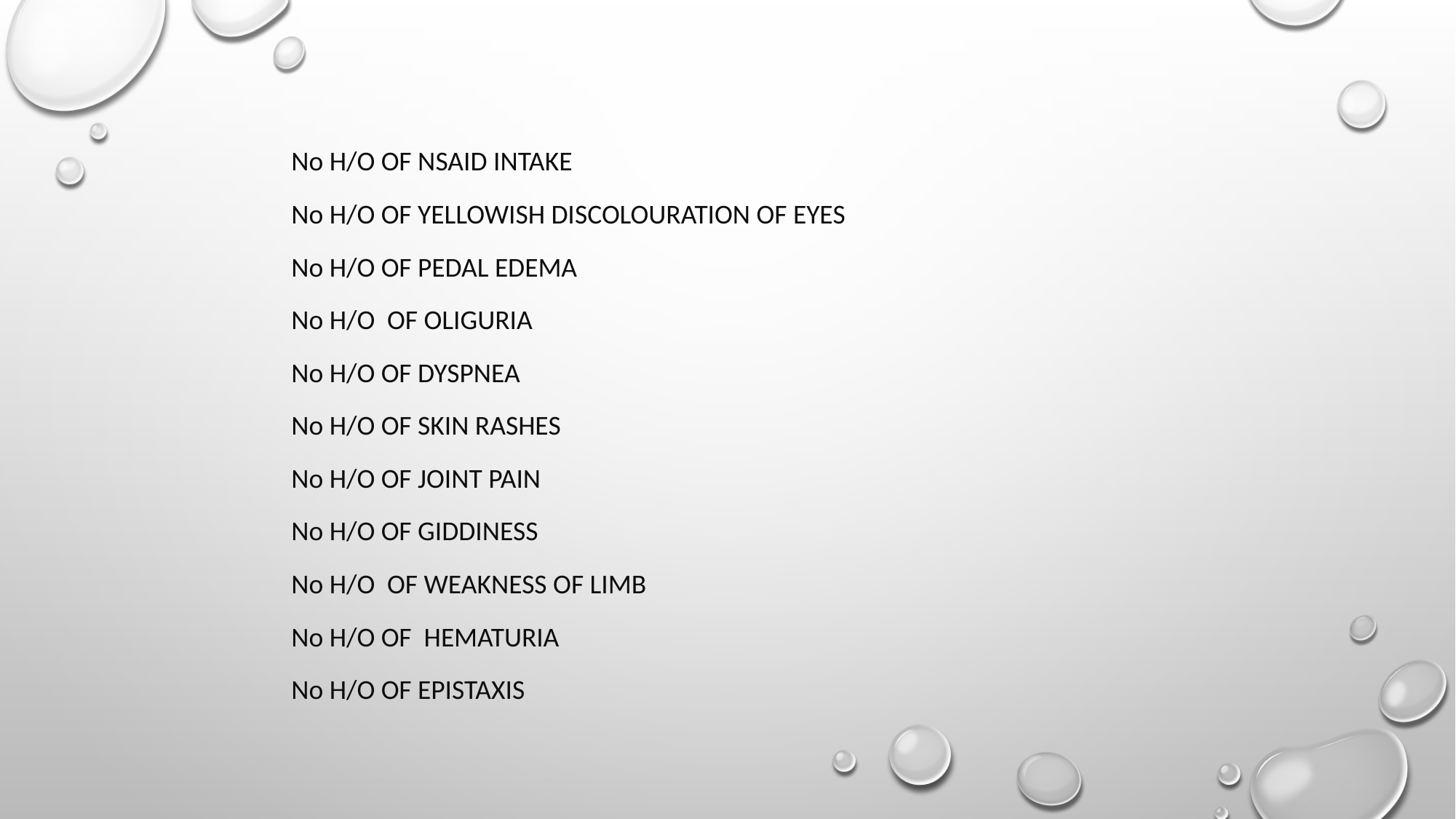

No H/O OF NSAID INTAKE
No H/O OF YELLOWISH DISCOLOURATION OF EYES
No H/O OF PEDAL EDEMA
No H/O  OF OLIGURIA
No H/O OF DYSPNEA
No H/O OF SKIN RASHES
No H/O OF JOINT PAIN
No H/O OF GIDDINESS
No H/O  OF WEAKNESS OF LIMB
No H/O OF  HEMATURIA
No H/O OF EPISTAXIS